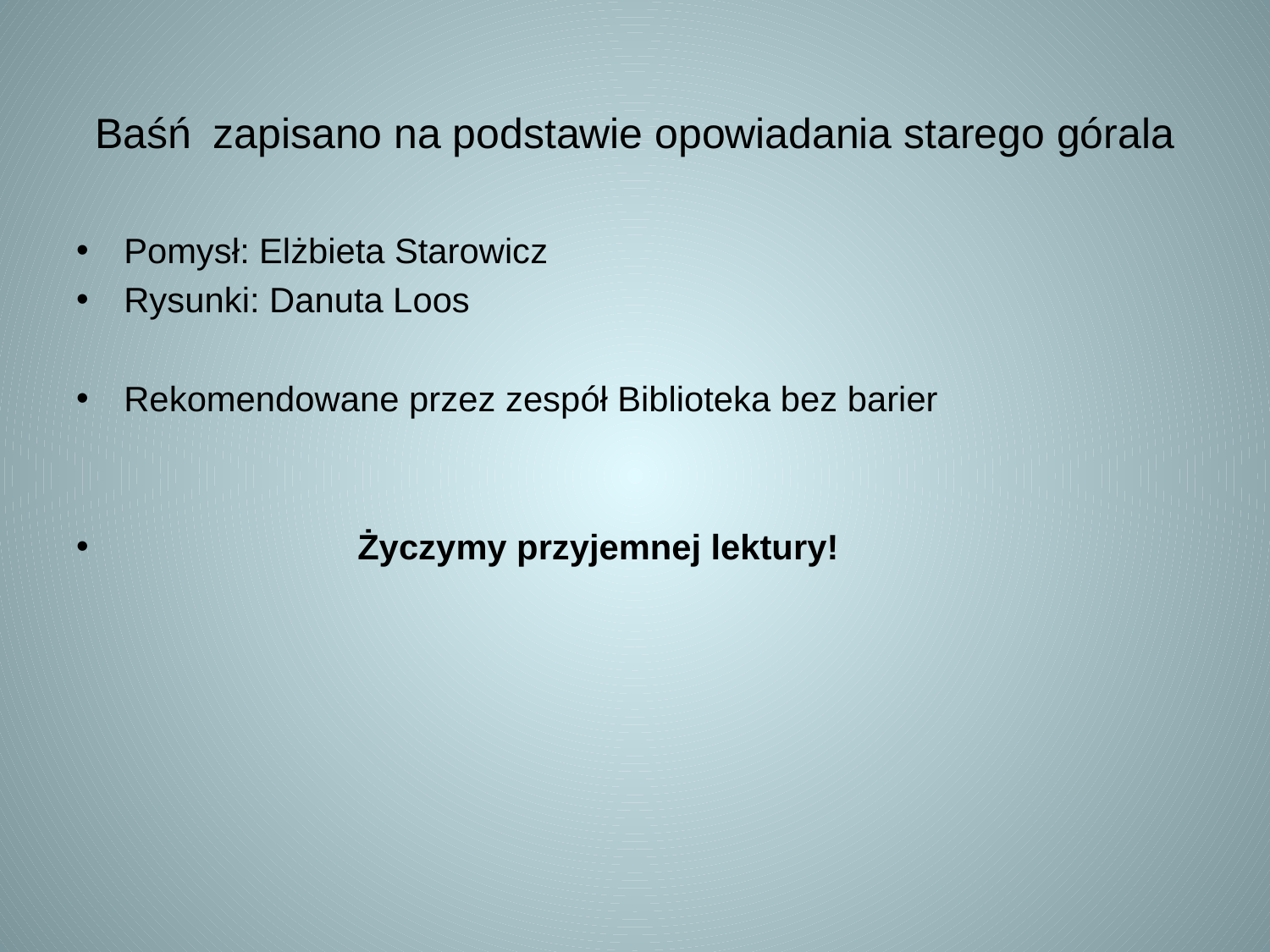

# Baśń zapisano na podstawie opowiadania starego górala
Pomysł: Elżbieta Starowicz
Rysunki: Danuta Loos

Rekomendowane przez zespół Biblioteka bez barier

                        Życzymy przyjemnej lektury!